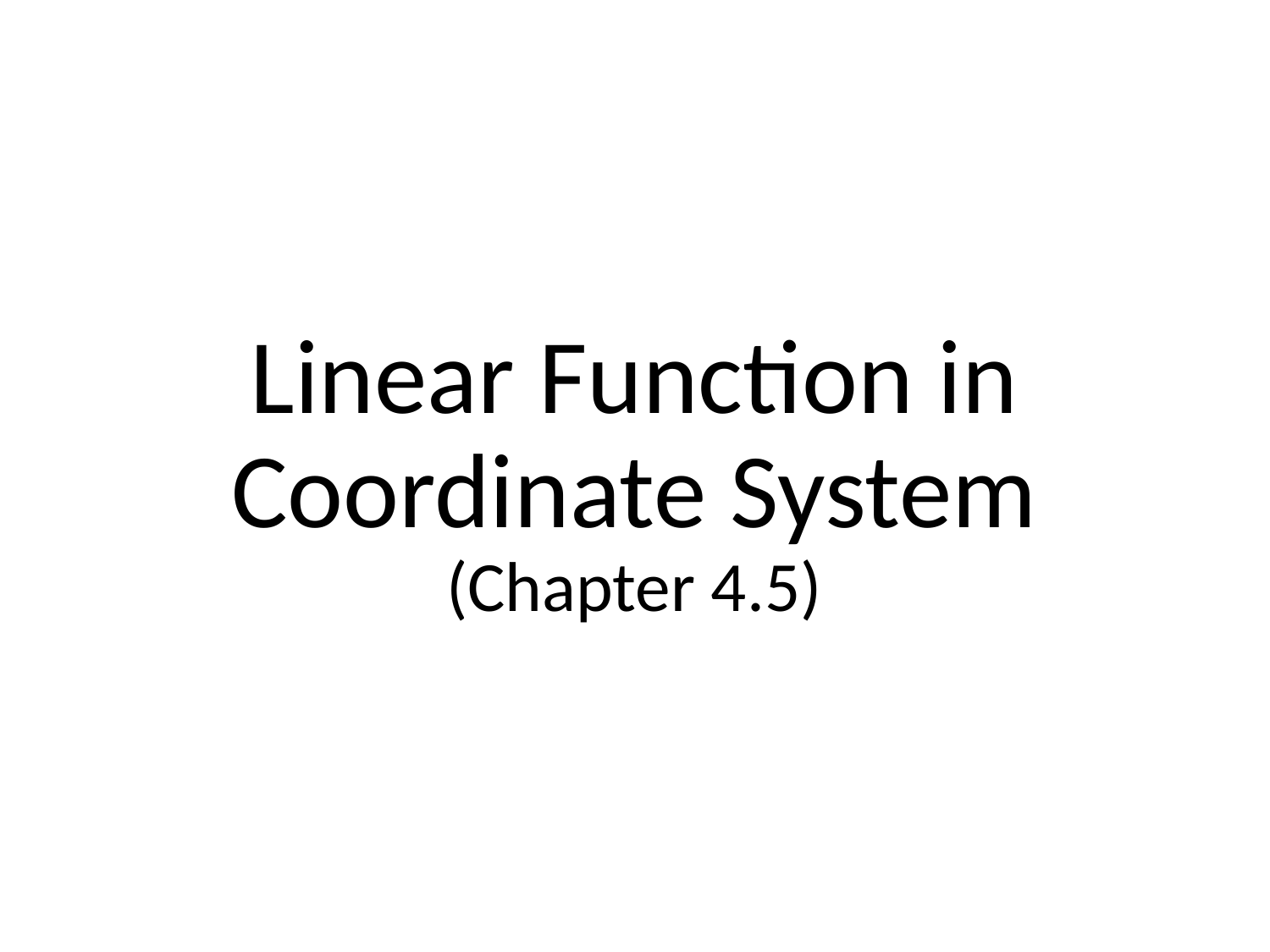

# Linear Function in Coordinate System (Chapter 4.5)